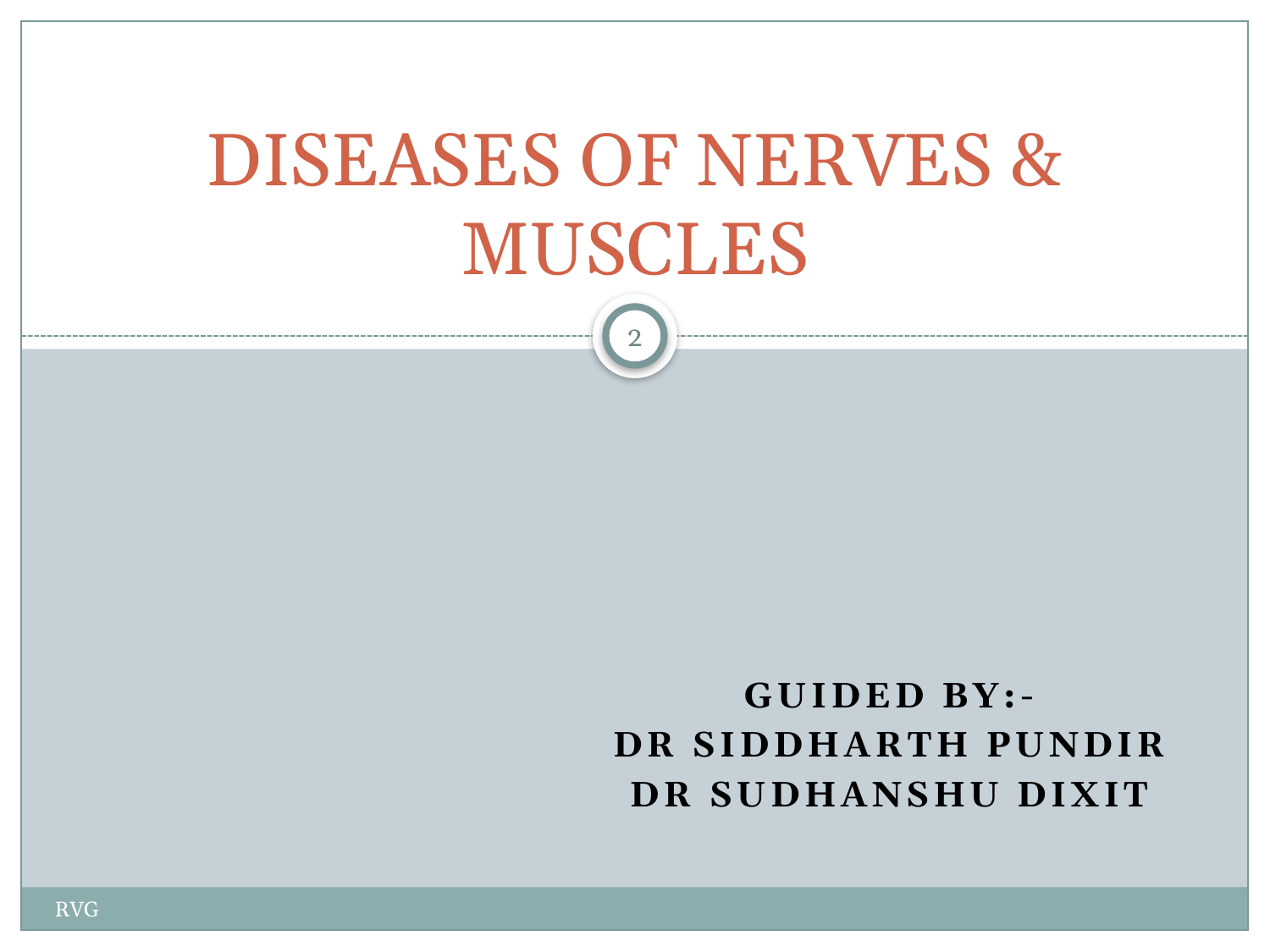

# DISEASES OF NERVES & MUSCLES
2
GUIDED BY:-
DR SIDDHARTH PUNDIR
DR SUDHANSHU DIXIT
RVG